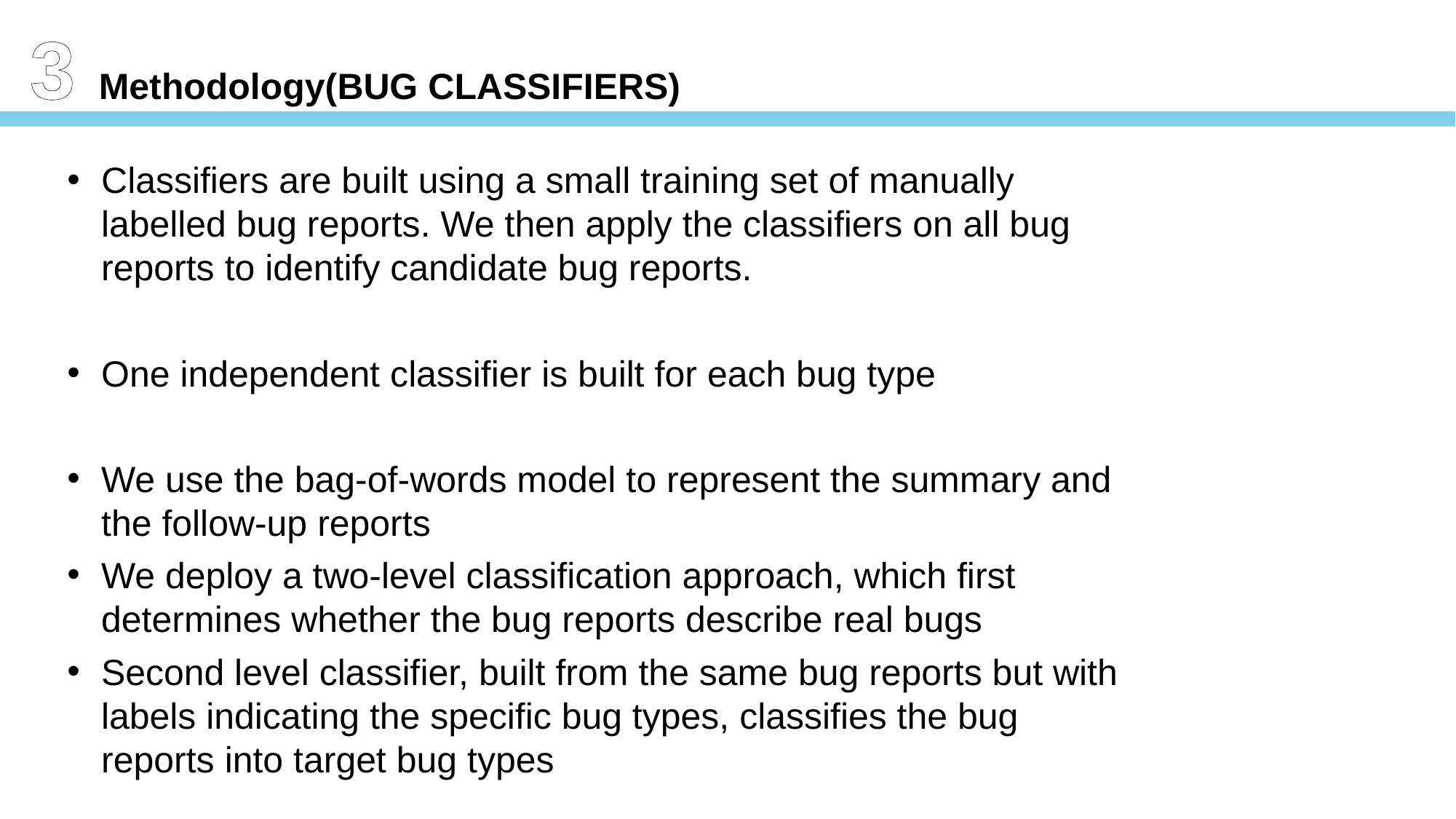

3     Methodology(BUG CLASSIFIERS)

Classifiers are built using a small training set of manually labelled bug reports. We then apply the classifiers on all bug reports to identify candidate bug reports.

One independent classifier is built for each bug type

We use the bag-of-words model to represent the summary and the follow-up reports
We deploy a two-level classification approach, which first determines whether the bug reports describe real bugs
Second level classifier, built from the same bug reports but with labels indicating the specific bug types, classifies the bug reports into target bug types